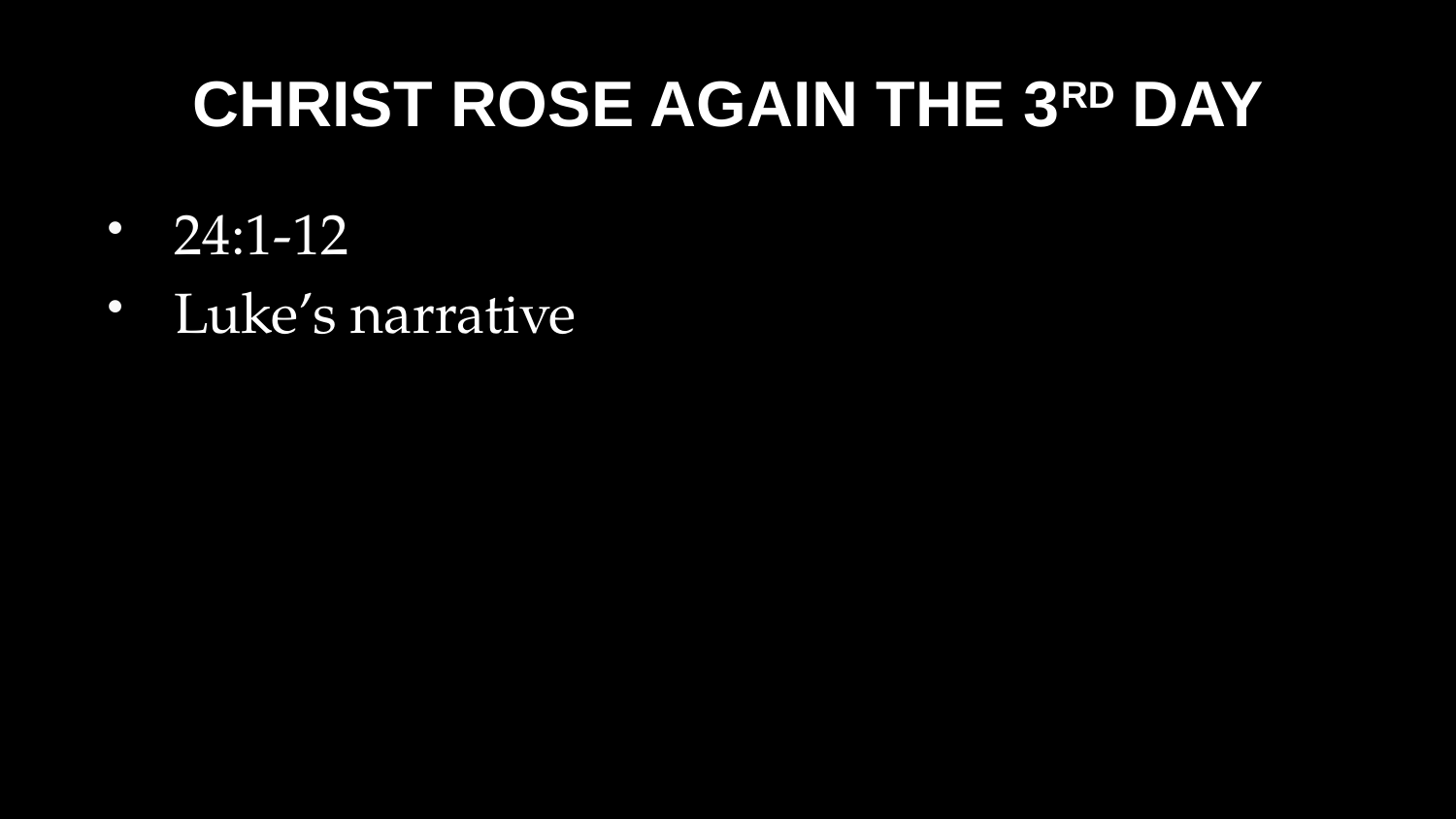

# CHRIST ROSE AGAIN THE 3RD DAY
24:1-12
Luke’s narrative